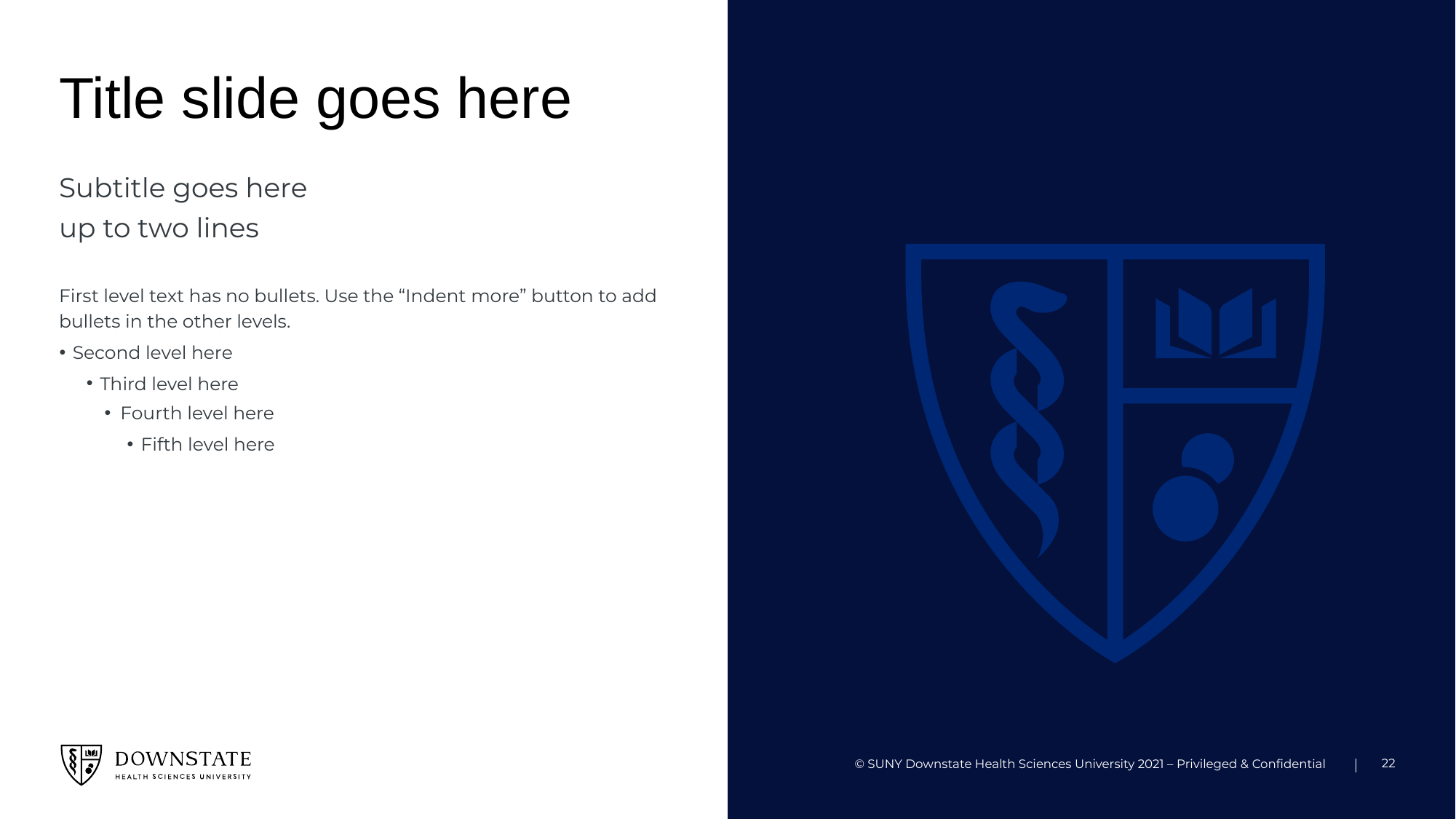

# Title slide goes here
Subtitle goes here
up to two lines

First level text has no bullets. Use the “Indent more” button to add bullets in the other levels.
Second level here
Third level here
Fourth level here
Fifth level here
22
© SUNY Downstate Health Sciences University 2021 – Privileged & Confidential